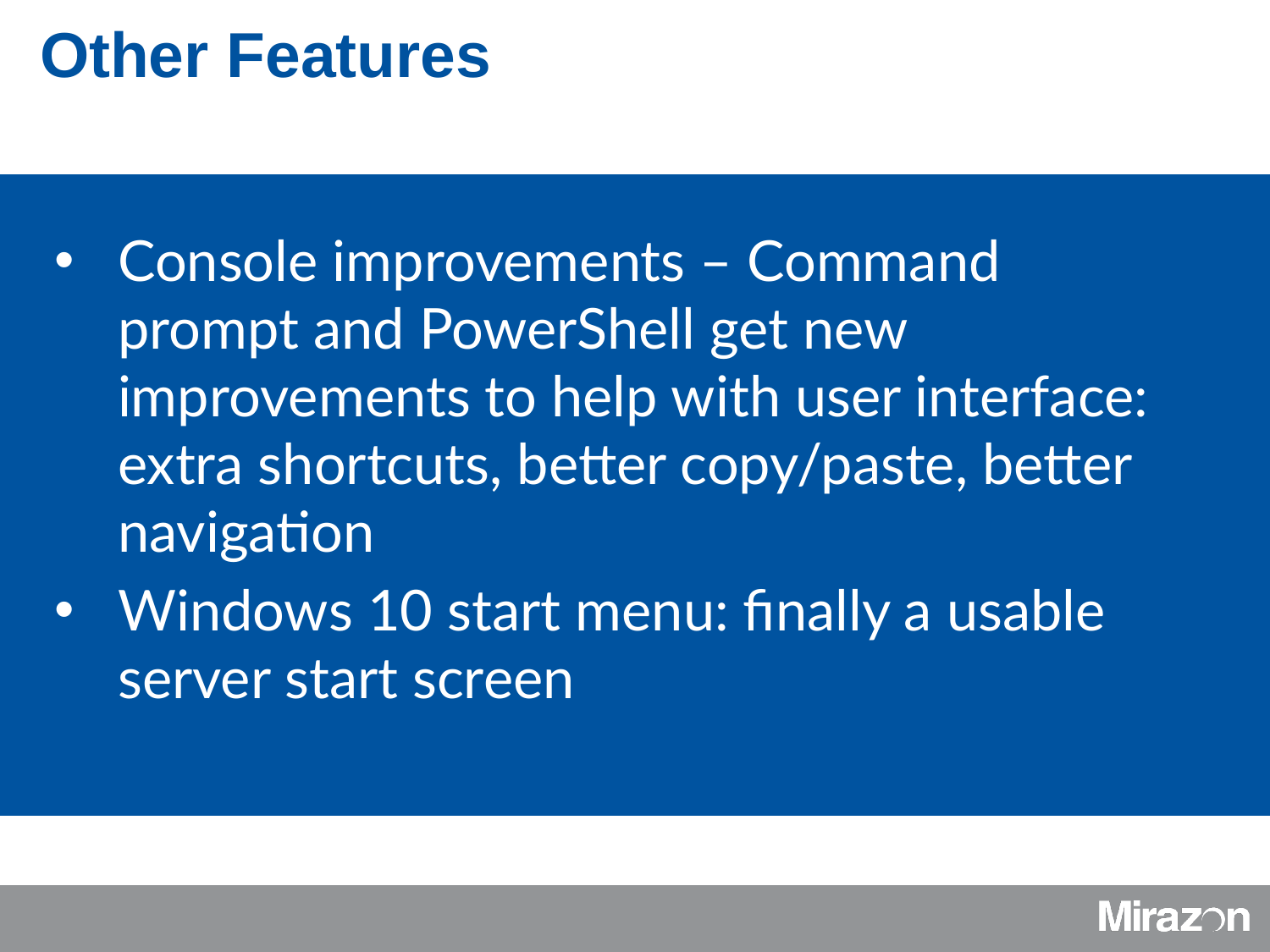

Other Features

Console improvements – Command prompt and PowerShell get new improvements to help with user interface: extra shortcuts, better copy/paste, better navigation
Windows 10 start menu: finally a usable server start screen